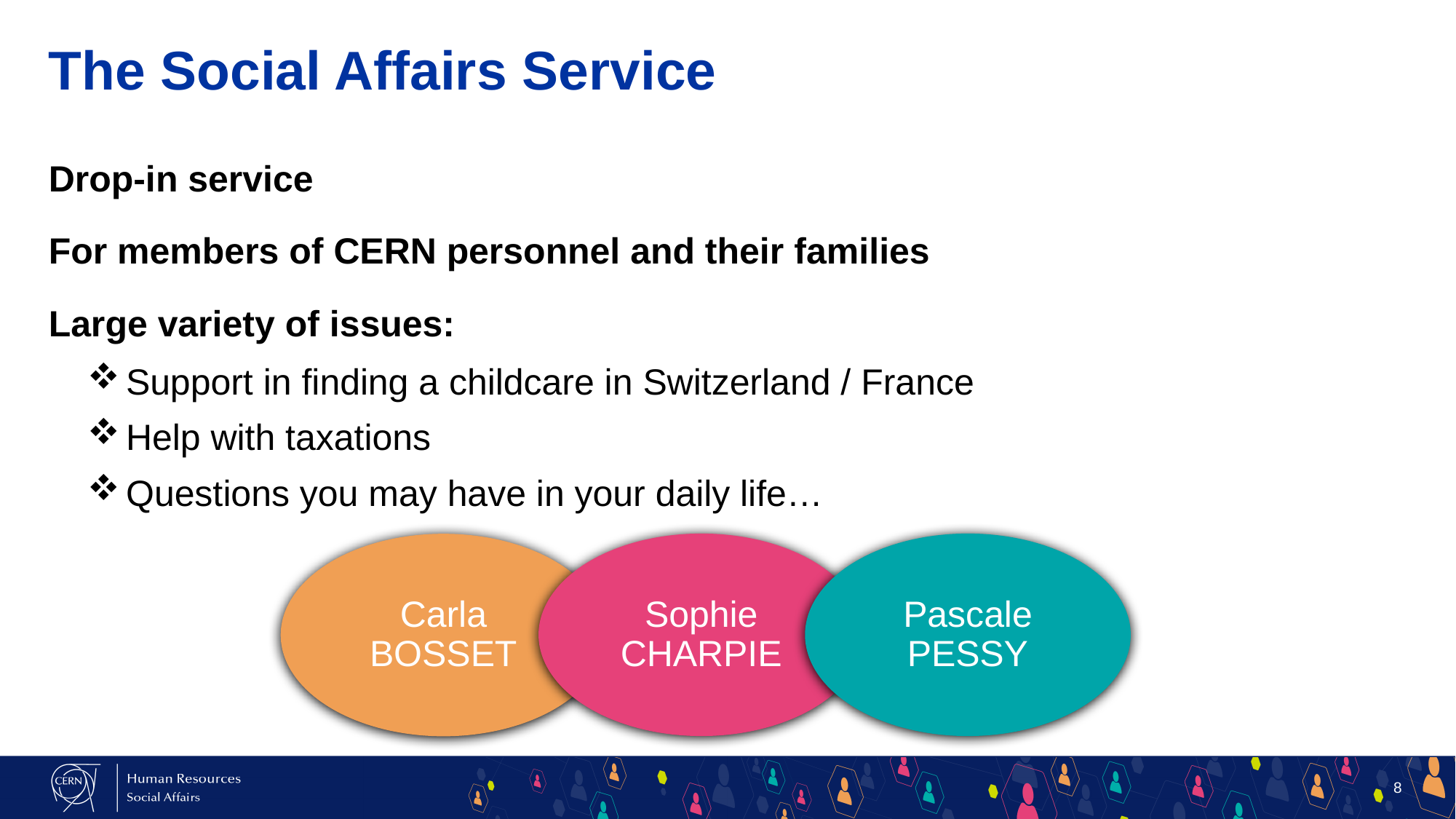

# The Social Affairs Service
Drop-in service
For members of CERN personnel and their families
Large variety of issues:
Support in finding a childcare in Switzerland / France
Help with taxations
Questions you may have in your daily life…

Carla BOSSET
Sophie CHARPIE
Pascale PESSY
8